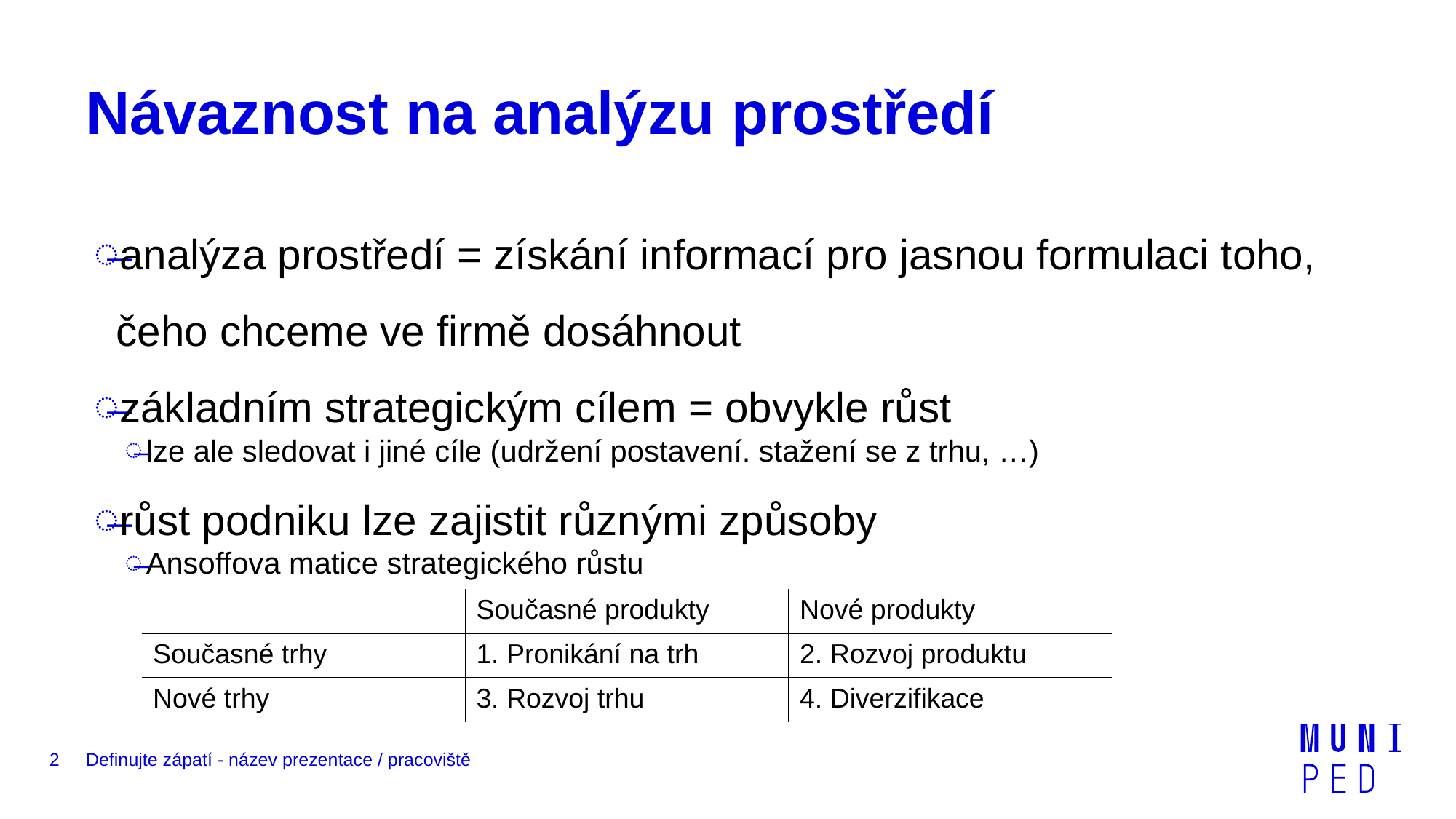

# Návaznost na analýzu prostředí
analýza prostředí = získání informací pro jasnou formulaci toho, čeho chceme ve firmě dosáhnout
základním strategickým cílem = obvykle růst
lze ale sledovat i jiné cíle (udržení postavení. stažení se z trhu, …)
růst podniku lze zajistit různými způsoby
Ansoffova matice strategického růstu

|  | Současné produkty | Nové produkty |
| --- | --- | --- |
| Současné trhy | 1. Pronikání na trh | 2. Rozvoj produktu |
| Nové trhy | 3. Rozvoj trhu | 4. Diverzifikace |
2
Definujte zápatí - název prezentace / pracoviště